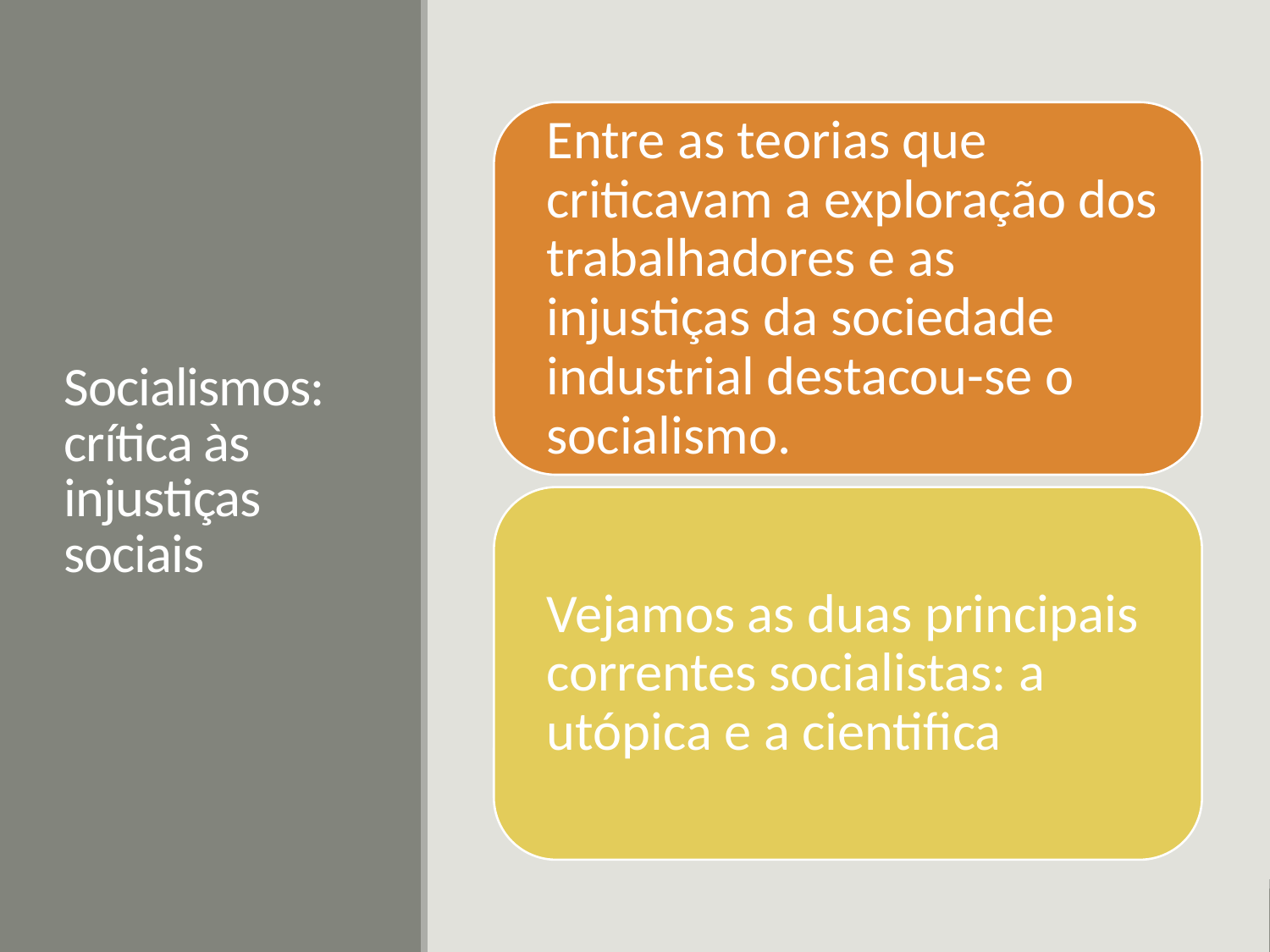

# Socialismos: crítica às injustiças sociais
Entre as teorias que criticavam a exploração dos trabalhadores e as injustiças da sociedade industrial destacou-se o socialismo.
Vejamos as duas principais correntes socialistas: a utópica e a cientifica